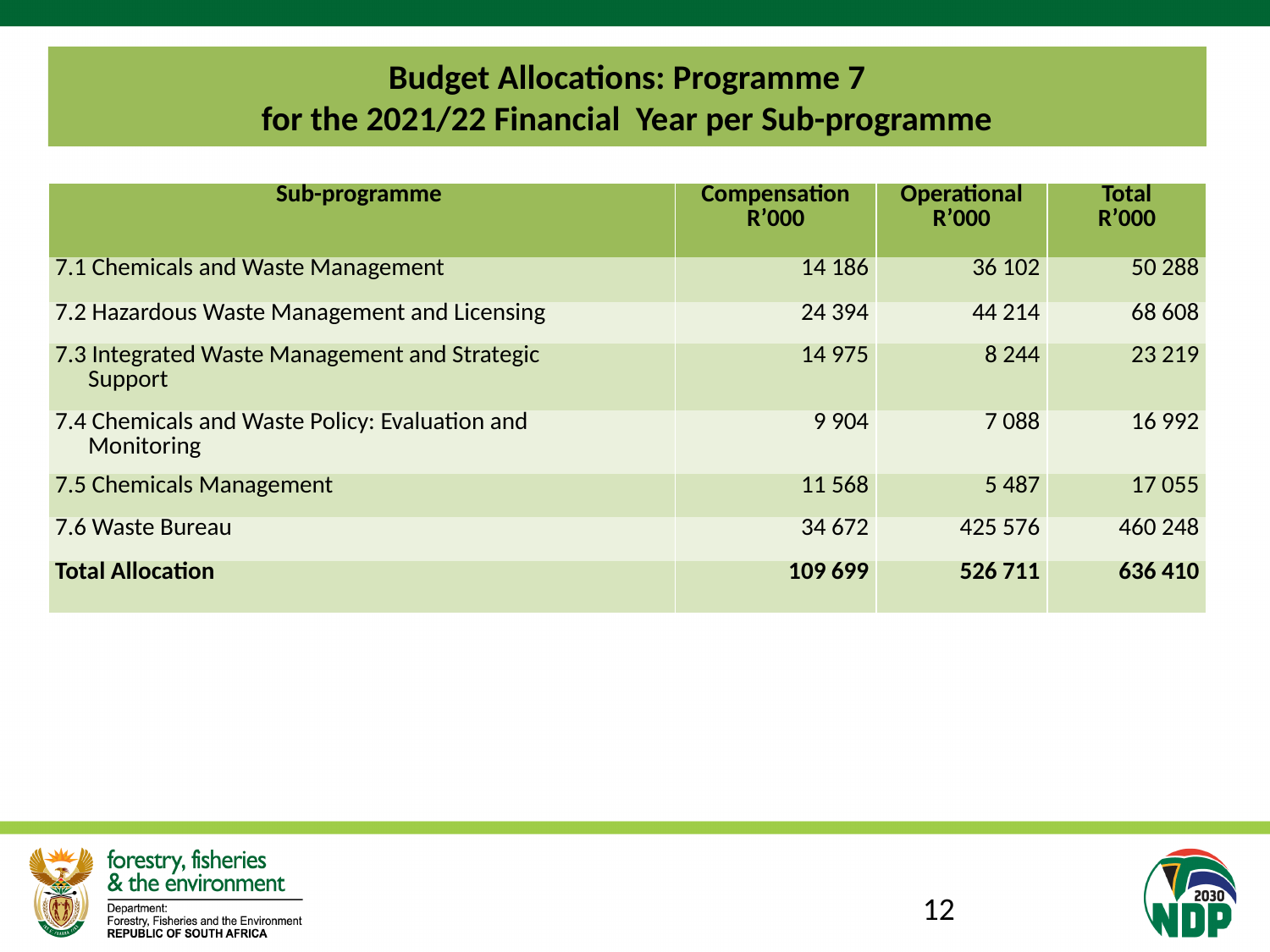

# Budget Allocations: Programme 7 for the 2021/22 Financial  Year per Sub-programme
| Sub-programme | Compensation R’000 | Operational R’000 | Total R’000 |
| --- | --- | --- | --- |
| 7.1 Chemicals and Waste Management | 14 186 | 36 102 | 50 288 |
| 7.2 Hazardous Waste Management and Licensing | 24 394 | 44 214 | 68 608 |
| 7.3 Integrated Waste Management and Strategic Support | 14 975 | 8 244 | 23 219 |
| 7.4 Chemicals and Waste Policy: Evaluation and Monitoring | 9 904 | 7 088 | 16 992 |
| 7.5 Chemicals Management | 11 568 | 5 487 | 17 055 |
| 7.6 Waste Bureau | 34 672 | 425 576 | 460 248 |
| Total Allocation | 109 699 | 526 711 | 636 410 |
12